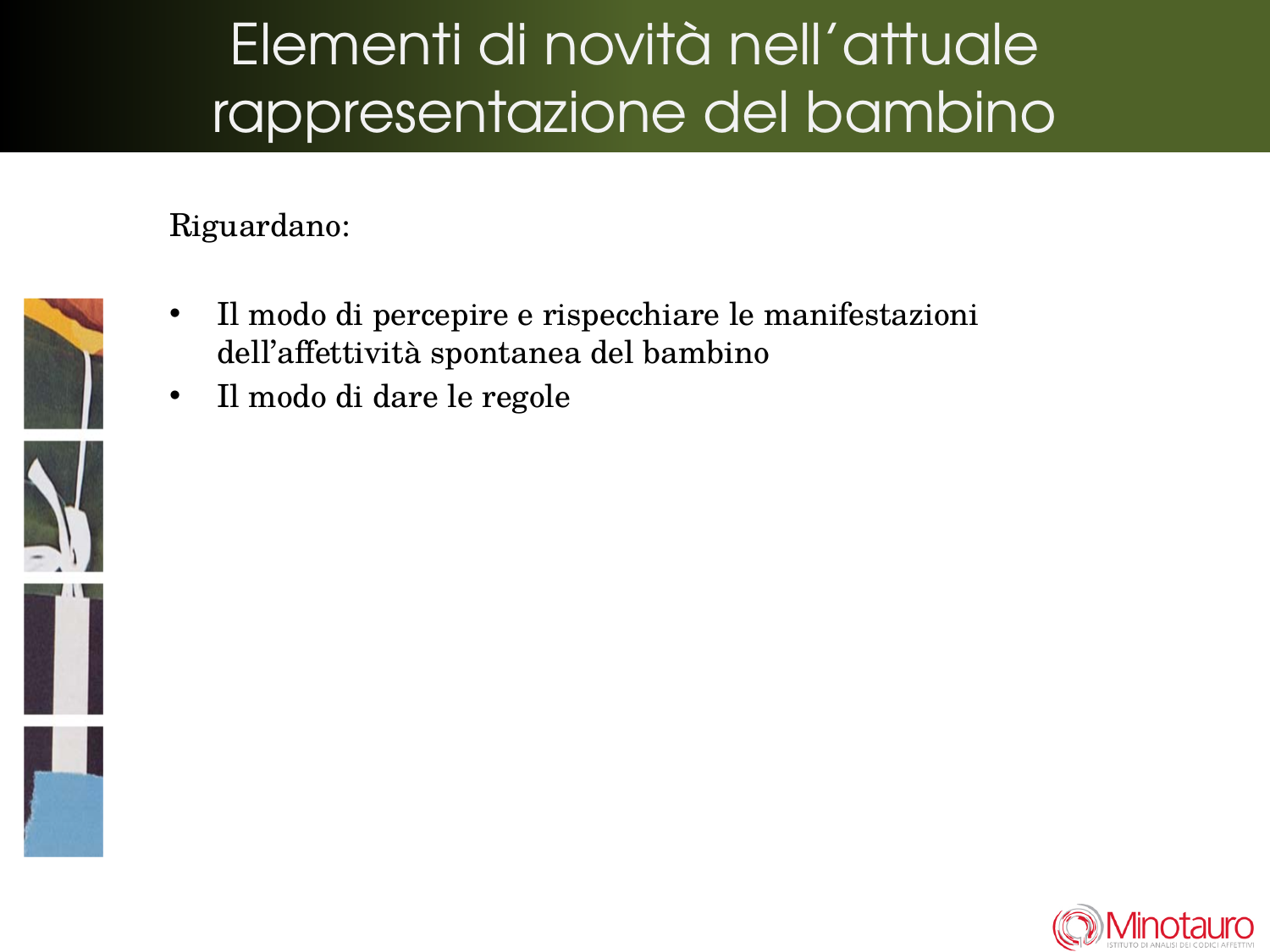

# Elementi di novità nell’attuale rappresentazione del bambino
Riguardano:

Il modo di percepire e rispecchiare le manifestazioni dell’affettività spontanea del bambino
Il modo di dare le regole